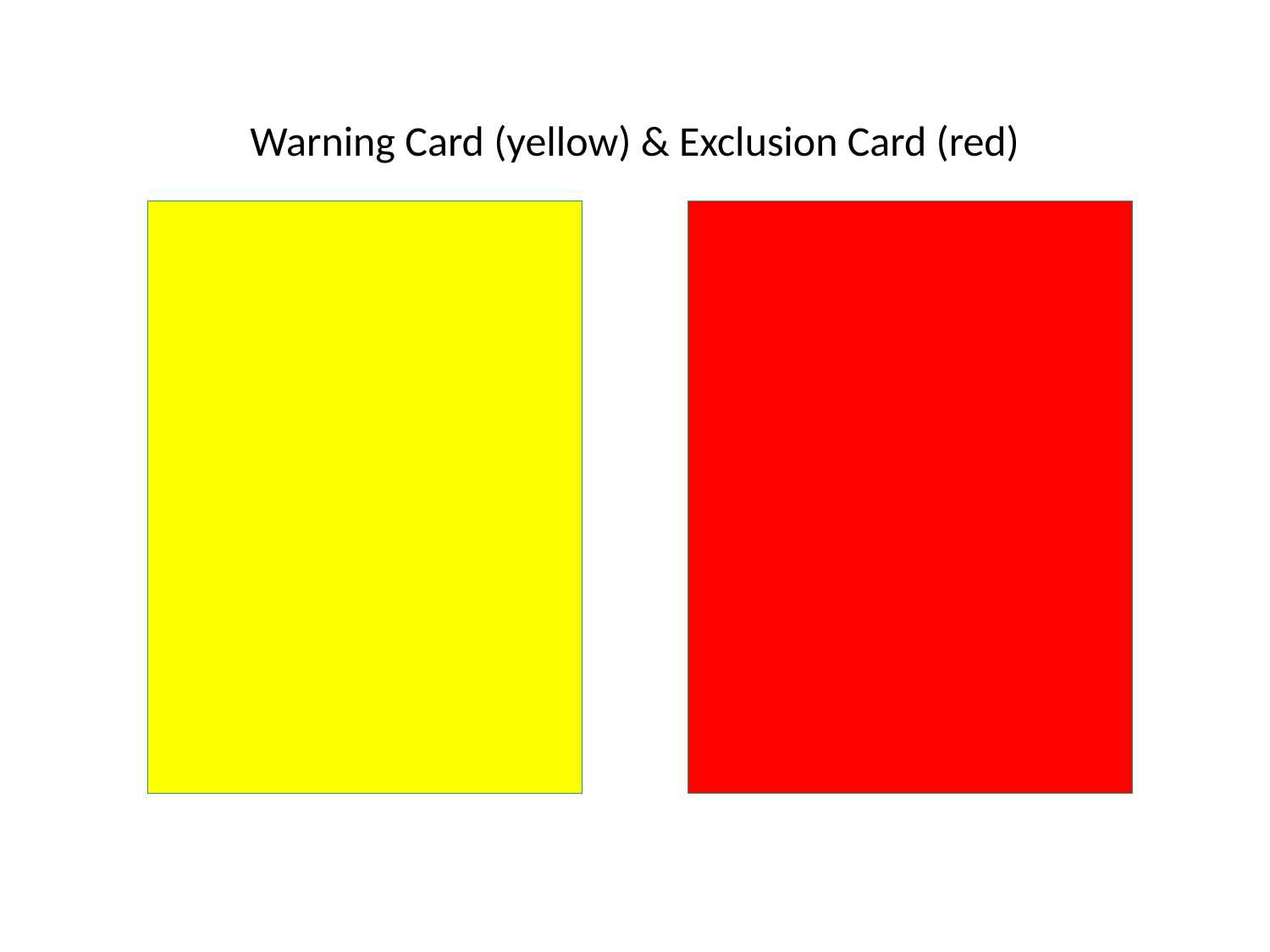

# Warning Card (yellow) & Exclusion Card (red)